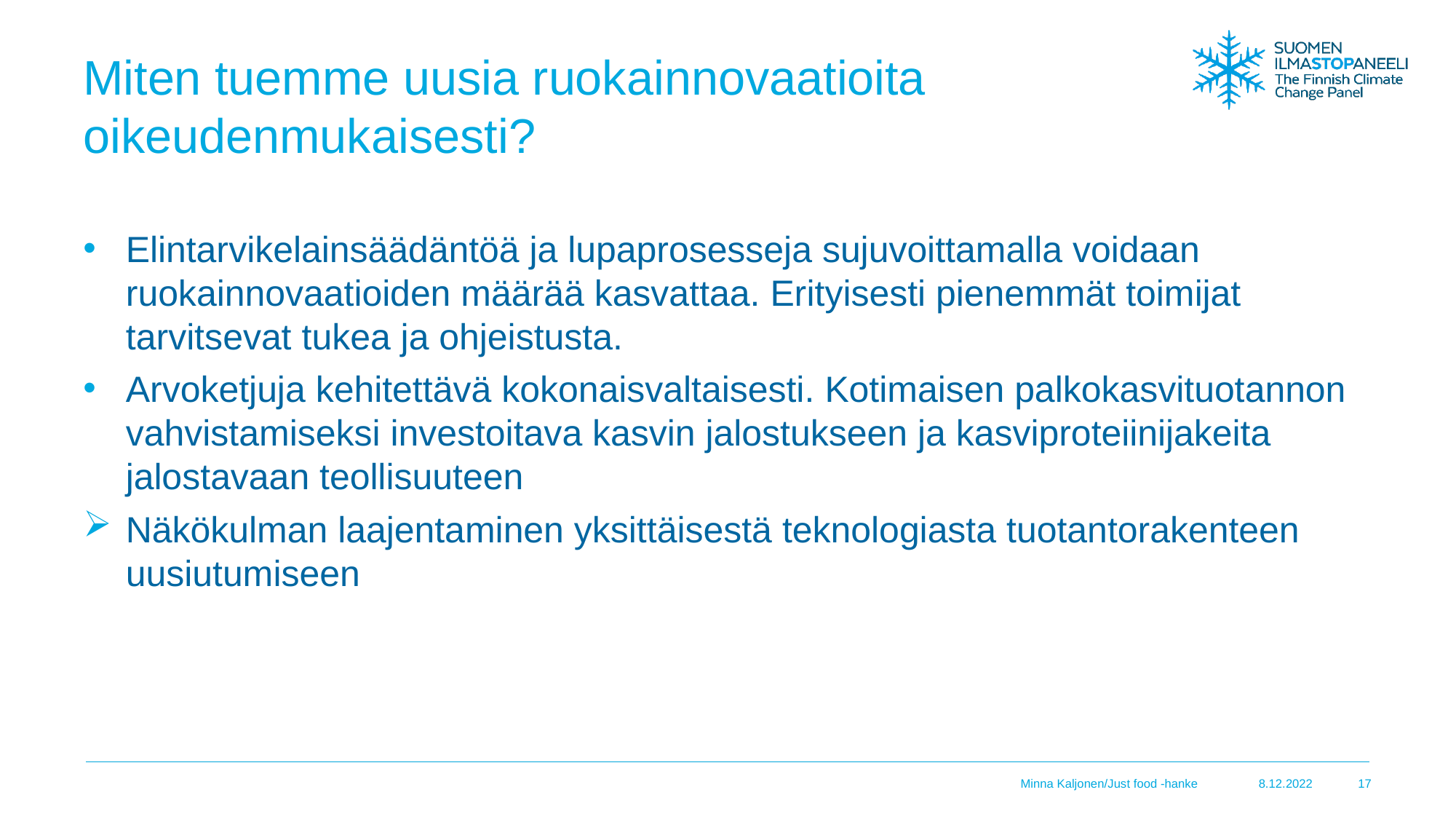

# Miten tuemme uusia ruokainnovaatioita oikeudenmukaisesti?
Elintarvikelainsäädäntöä ja lupaprosesseja sujuvoittamalla voidaan ruokainnovaatioiden määrää kasvattaa. Erityisesti pienemmät toimijat tarvitsevat tukea ja ohjeistusta.
Arvoketjuja kehitettävä kokonaisvaltaisesti. Kotimaisen palkokasvituotannon vahvistamiseksi investoitava kasvin jalostukseen ja kasviproteiinijakeita jalostavaan teollisuuteen
Näkökulman laajentaminen yksittäisestä teknologiasta tuotantorakenteen uusiutumiseen
Minna Kaljonen/Just food -hanke
8.12.2022
17